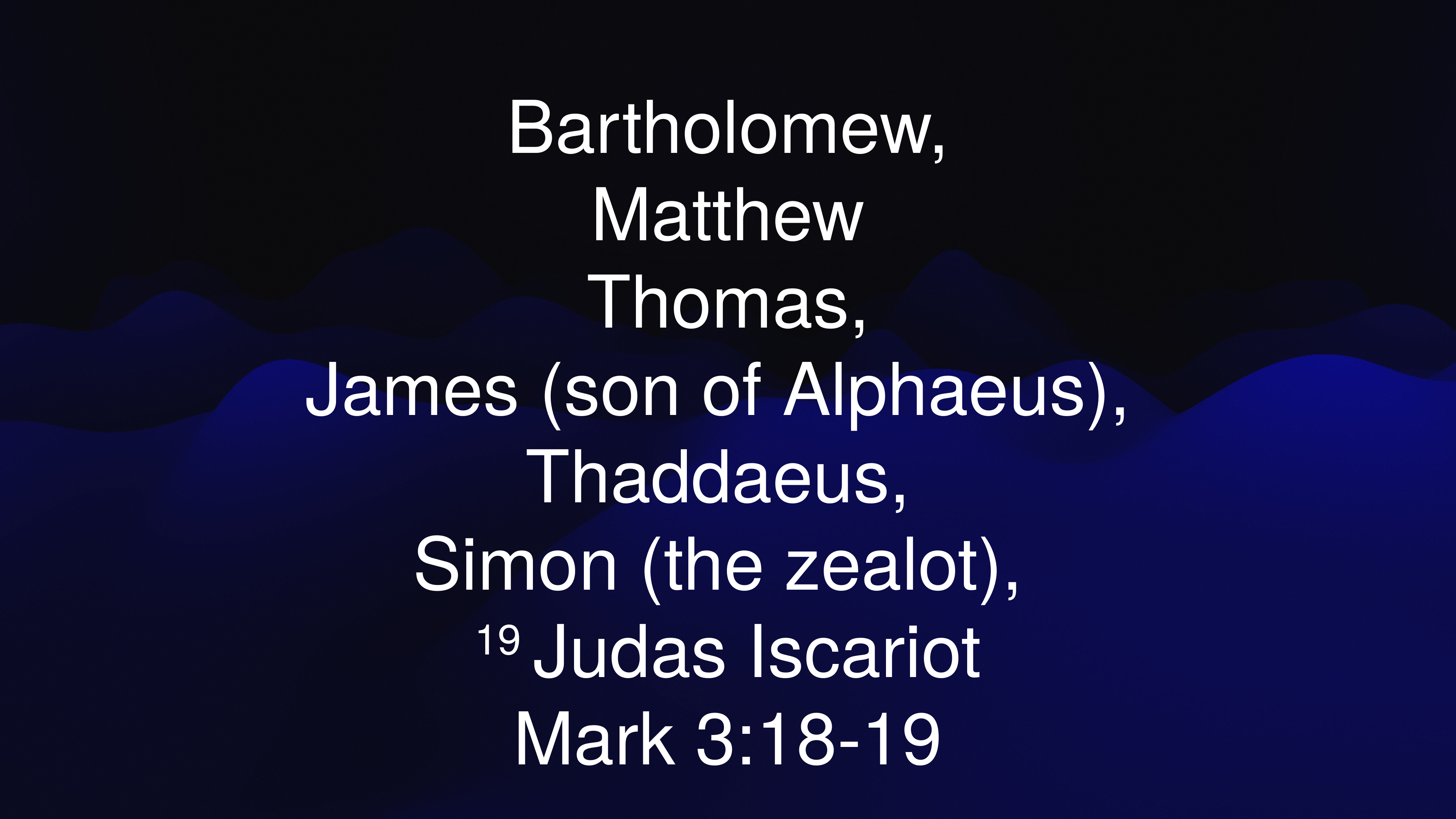

Bartholomew,
Matthew
Thomas,
James (son of Alphaeus),
Thaddaeus,
Simon (the zealot),
19 Judas Iscariot
Mark 3:18-19